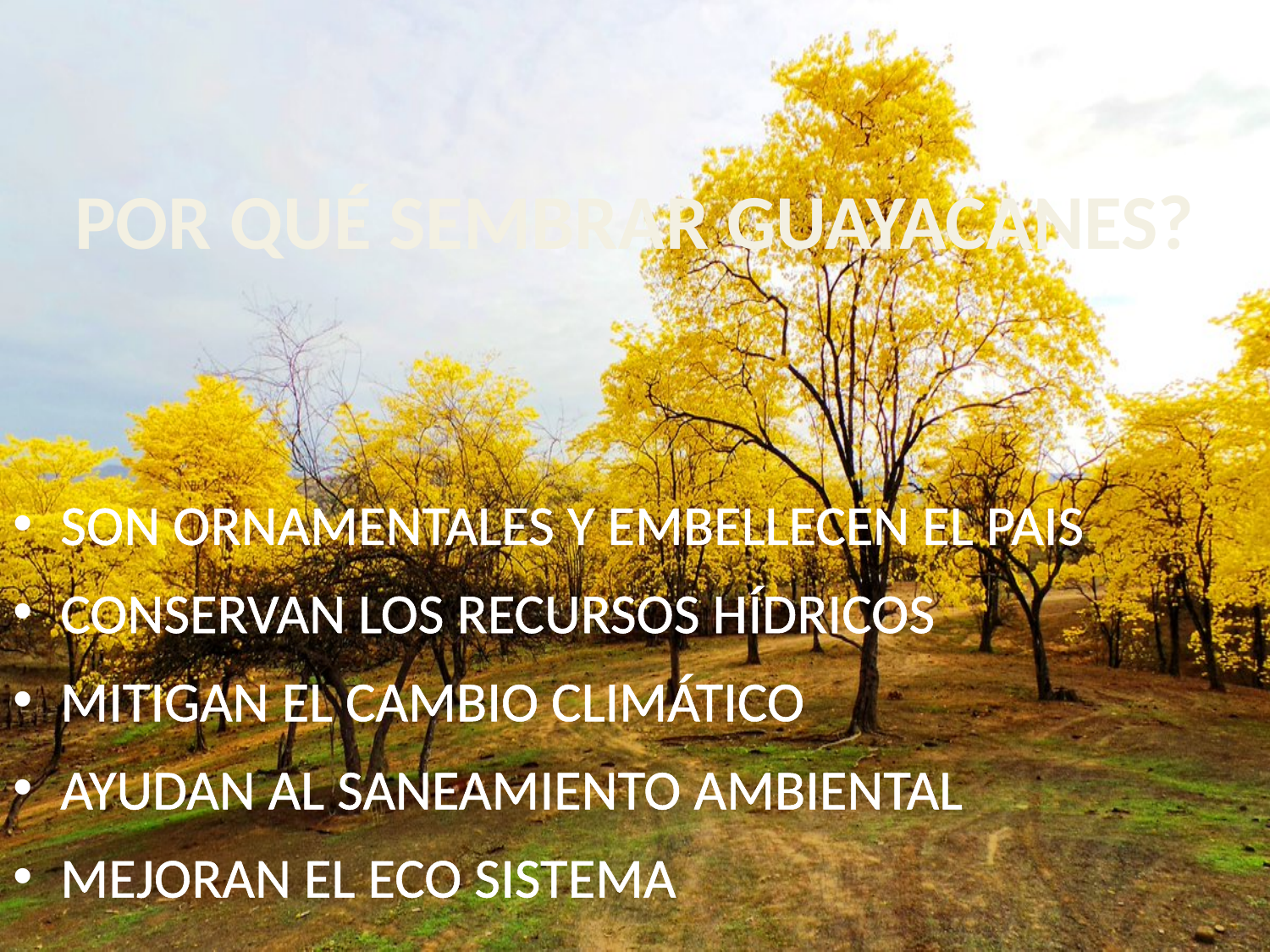

# POR QUÉ SEMBRAR GUAYACANES?
SON ORNAMENTALES Y EMBELLECEN EL PAIS

CONSERVAN LOS RECURSOS HÍDRICOS

MITIGAN EL CAMBIO CLIMÁTICO

AYUDAN AL SANEAMIENTO AMBIENTAL

MEJORAN EL ECO SISTEMA